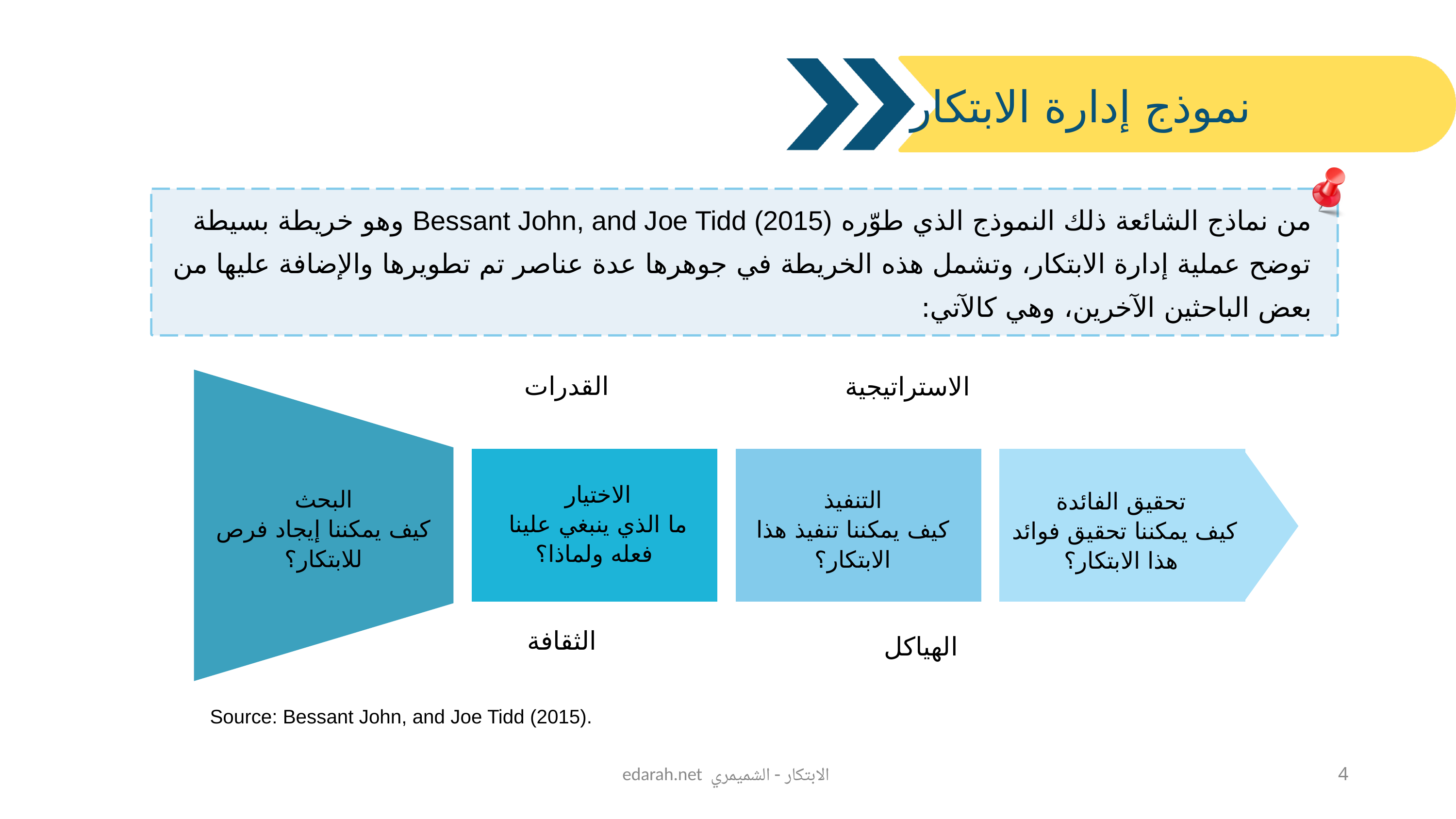

نموذج إدارة الابتكار

من نماذج الشائعة ذلك النموذج الذي طوّره Bessant John, and Joe Tidd (2015) وهو خريطة بسيطة توضح عملية إدارة الابتكار، وتشمل هذه الخريطة في جوهرها عدة عناصر تم تطويرها والإضافة عليها من بعض الباحثين الآخرين، وهي كالآتي:
القدرات
الاستراتيجية

البحث
كيف يمكننا إيجاد فرص للابتكار؟

تحقيق الفائدة
 كيف يمكننا تحقيق فوائد هذا الابتكار؟

الاختيار
 ما الذي ينبغي علينا فعله ولماذا؟
التنفيذ
كيف يمكننا تنفيذ هذا الابتكار؟

        الثقافة
الهياكل
Source: Bessant John, and Joe Tidd (2015).
edarah.net  الابتكار - الشميمري
4